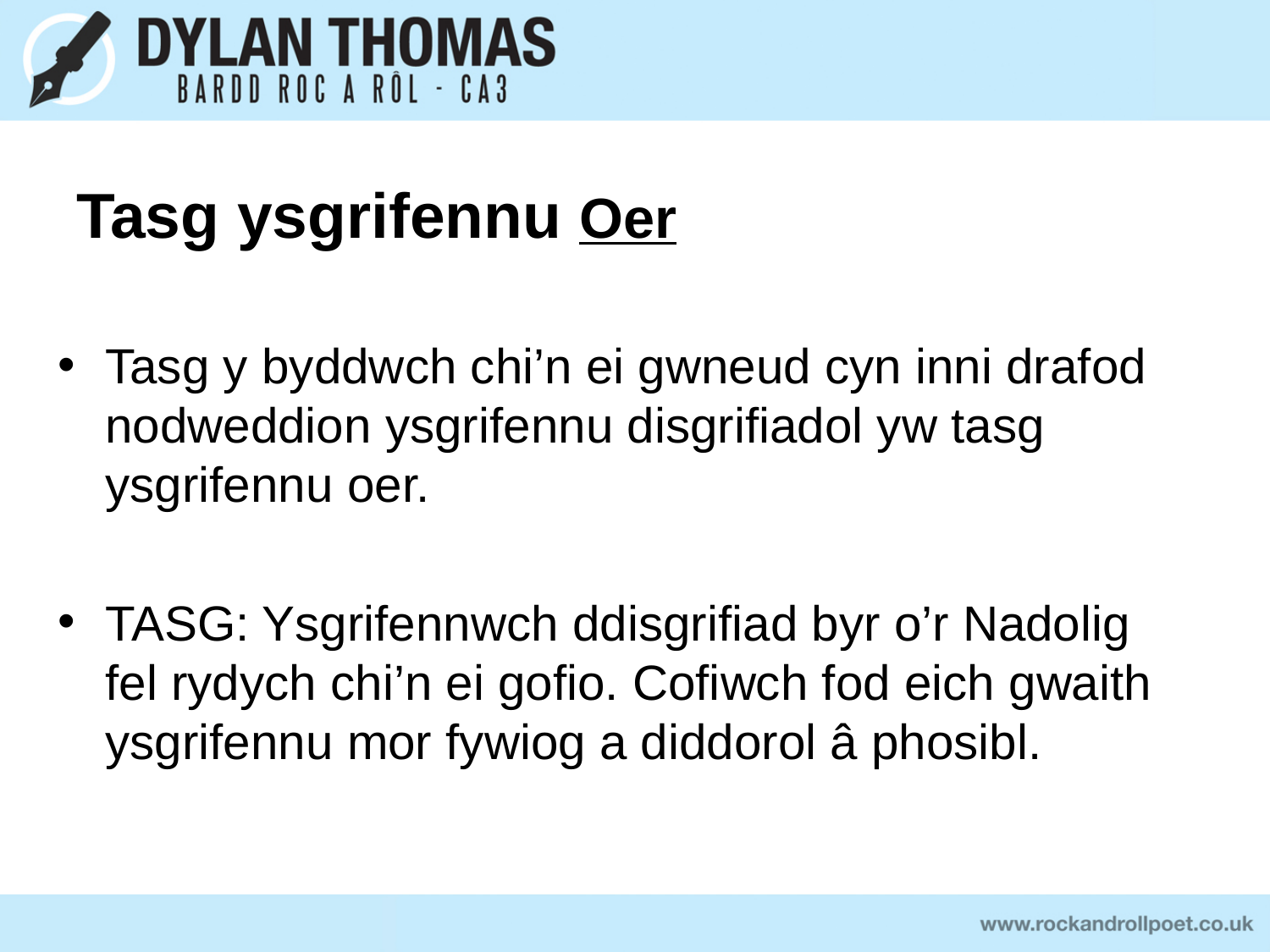

# Tasg ysgrifennu Oer

Tasg y byddwch chi’n ei gwneud cyn inni drafod nodweddion ysgrifennu disgrifiadol yw tasg ysgrifennu oer.

TASG: Ysgrifennwch ddisgrifiad byr o’r Nadolig fel rydych chi’n ei gofio. Cofiwch fod eich gwaith ysgrifennu mor fywiog a diddorol â phosibl.